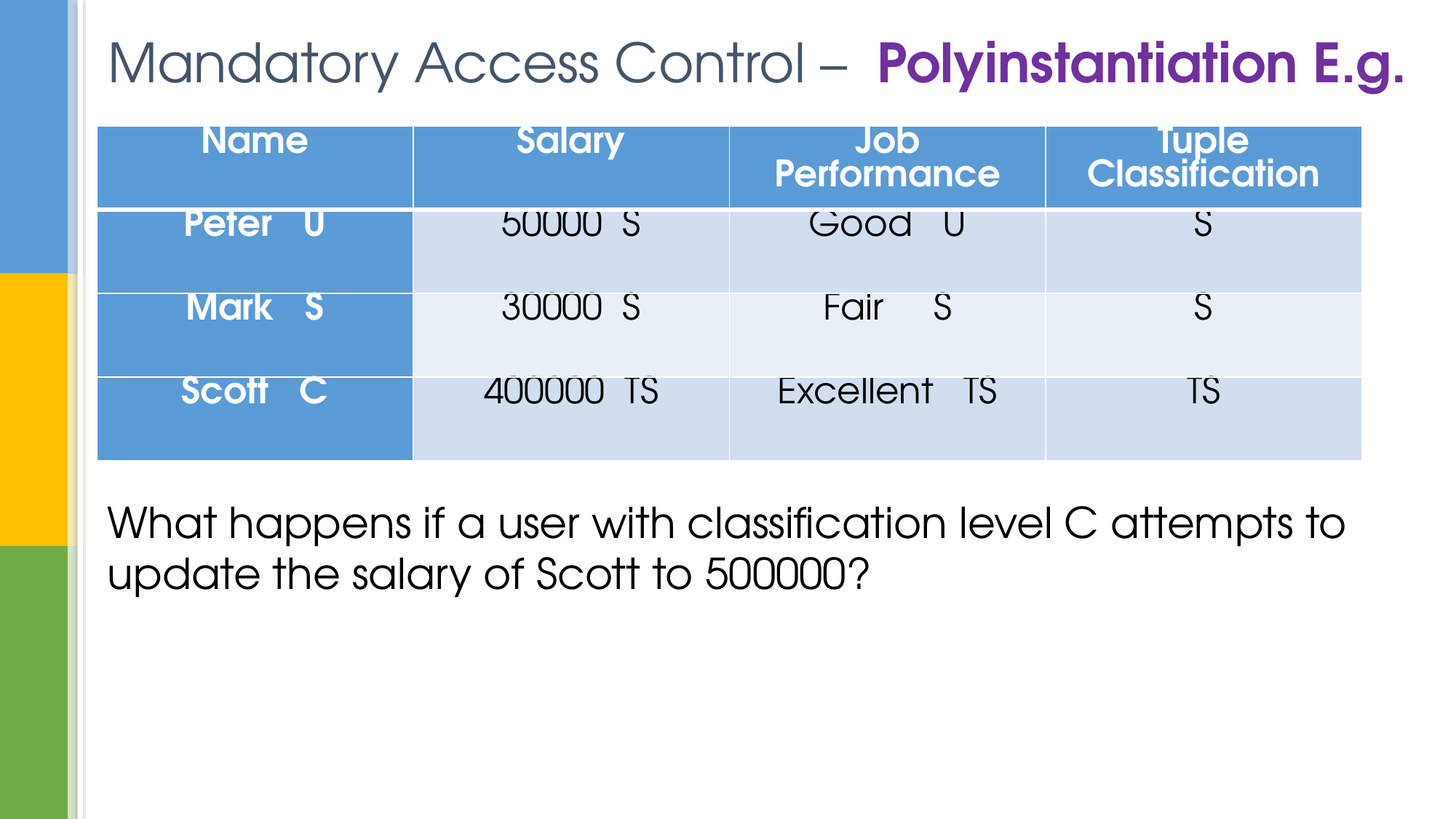

# Mandatory Access Control –  Polyinstantiation E.g.
| Name | Salary | Job Performance | Tuple Classification |
| --- | --- | --- | --- |
| Peter U | 50000 S | Good U | S |
| Mark S | 30000 S | Fair S | S |
| Scott C | 400000 TS | Excellent TS | TS |
What happens if a user with classification level C attempts to update the salary of Scott to 500000?